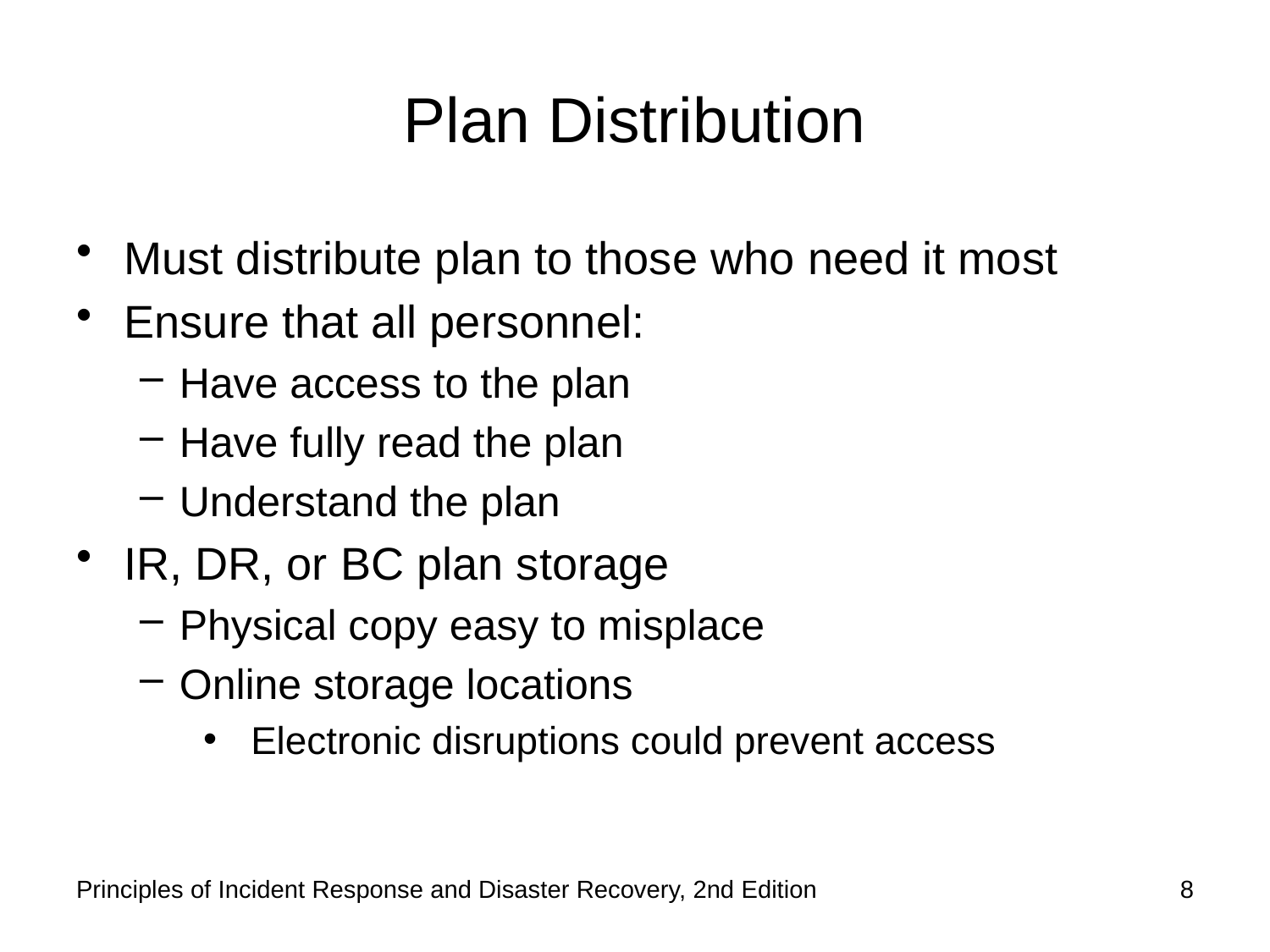

# Plan Distribution
Must distribute plan to those who need it most
Ensure that all personnel:
Have access to the plan
Have fully read the plan
Understand the plan
IR, DR, or BC plan storage
Physical copy easy to misplace
Online storage locations
Electronic disruptions could prevent access

Principles of Incident Response and Disaster Recovery, 2nd Edition
8